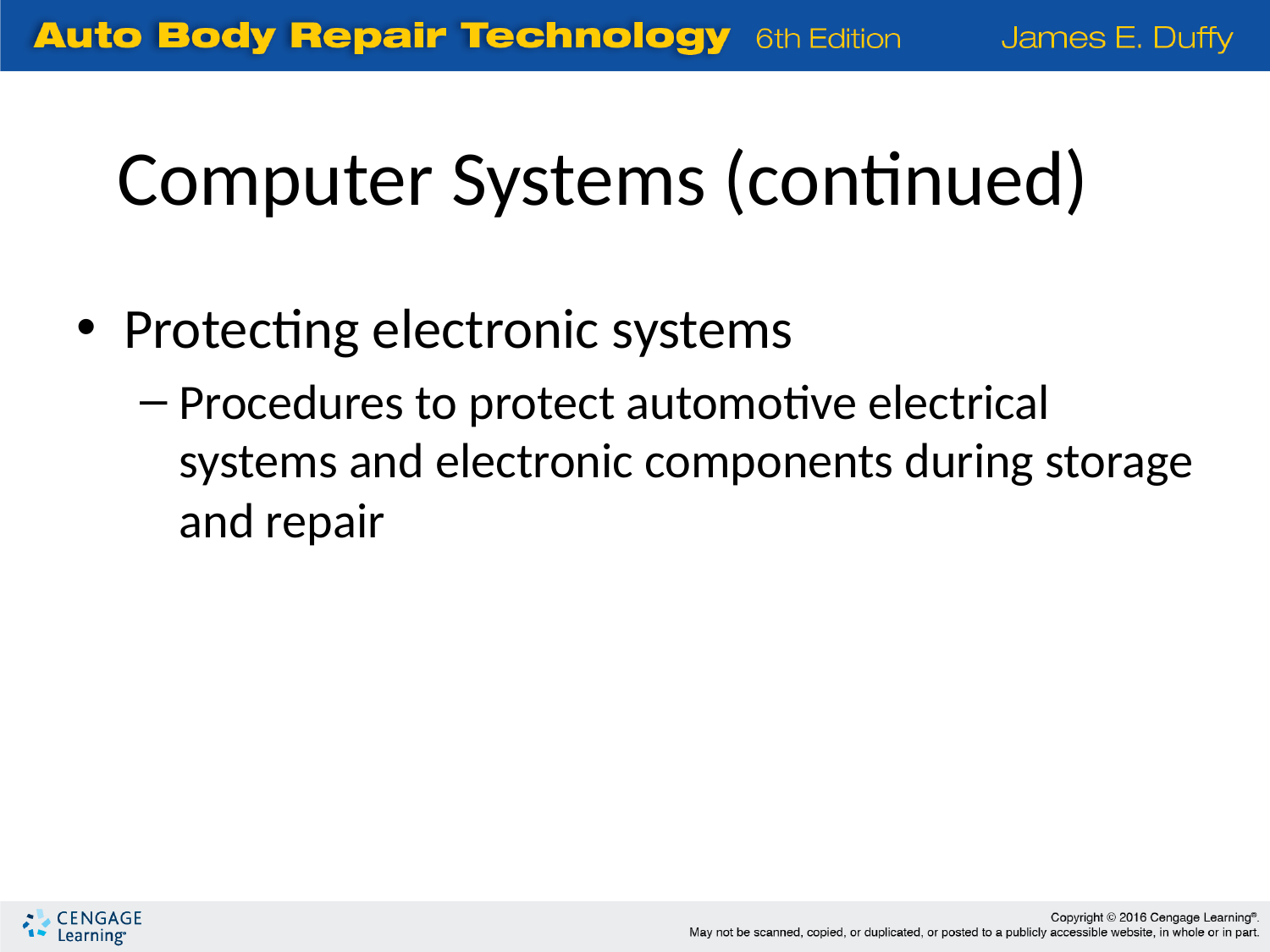

Computer Systems (continued)
Protecting electronic systems
Procedures to protect automotive electrical systems and electronic components during storage and repair